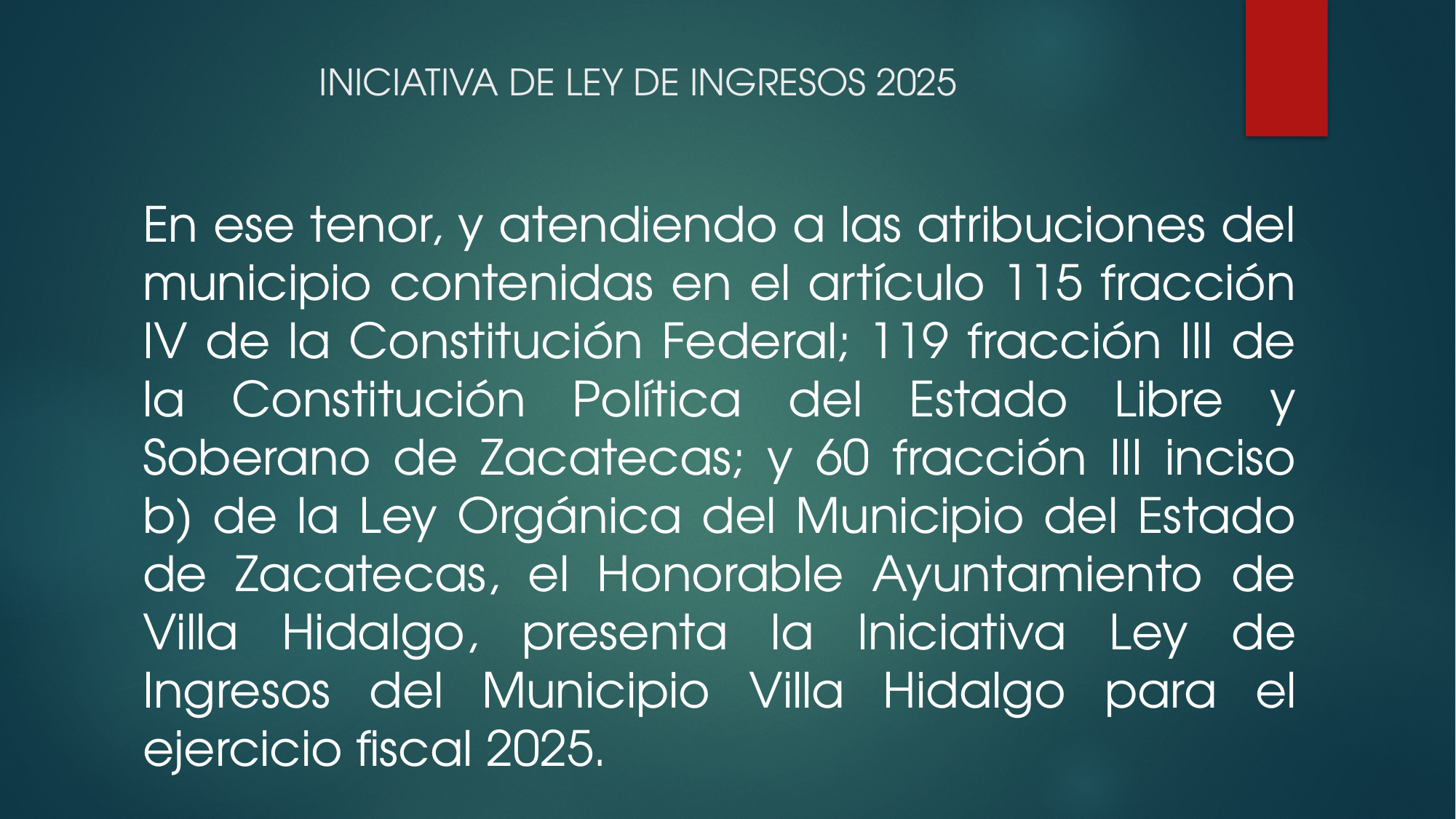

# INICIATIVA DE LEY DE INGRESOS 2025
En ese tenor, y atendiendo a las atribuciones del municipio contenidas en el artículo 115 fracción IV de la Constitución Federal; 119 fracción III de la Constitución Política del Estado Libre y Soberano de Zacatecas; y 60 fracción III inciso b) de la Ley Orgánica del Municipio del Estado de Zacatecas, el Honorable Ayuntamiento de Villa Hidalgo, presenta la Iniciativa Ley de Ingresos del Municipio Villa Hidalgo para el ejercicio fiscal 2025.